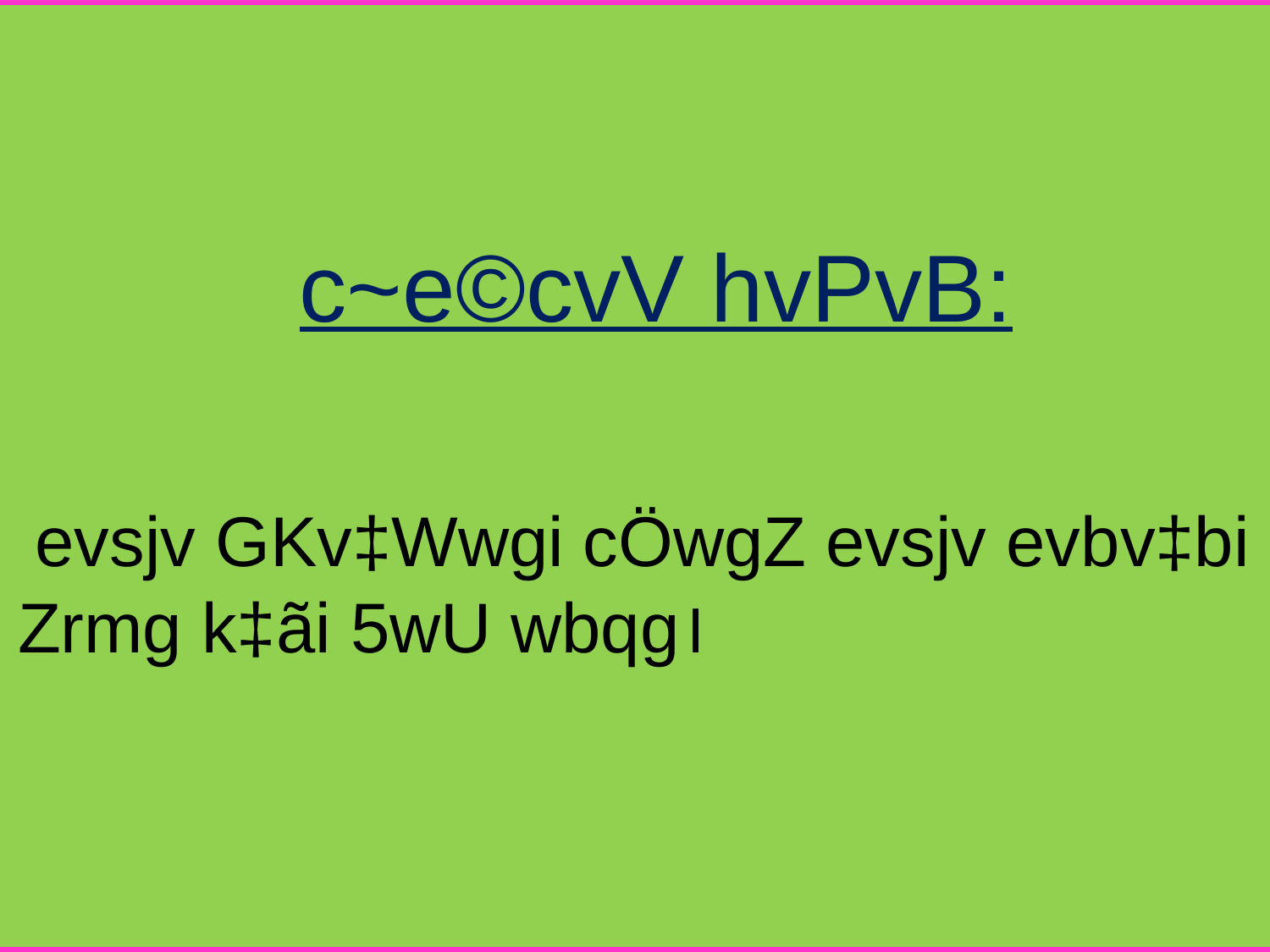

c~e©cvV hvPvB:

   evsjv GKv‡Wwgi cÖwgZ evsjv evbv‡bi Zrmg k‡ãi 5wU wbqg।